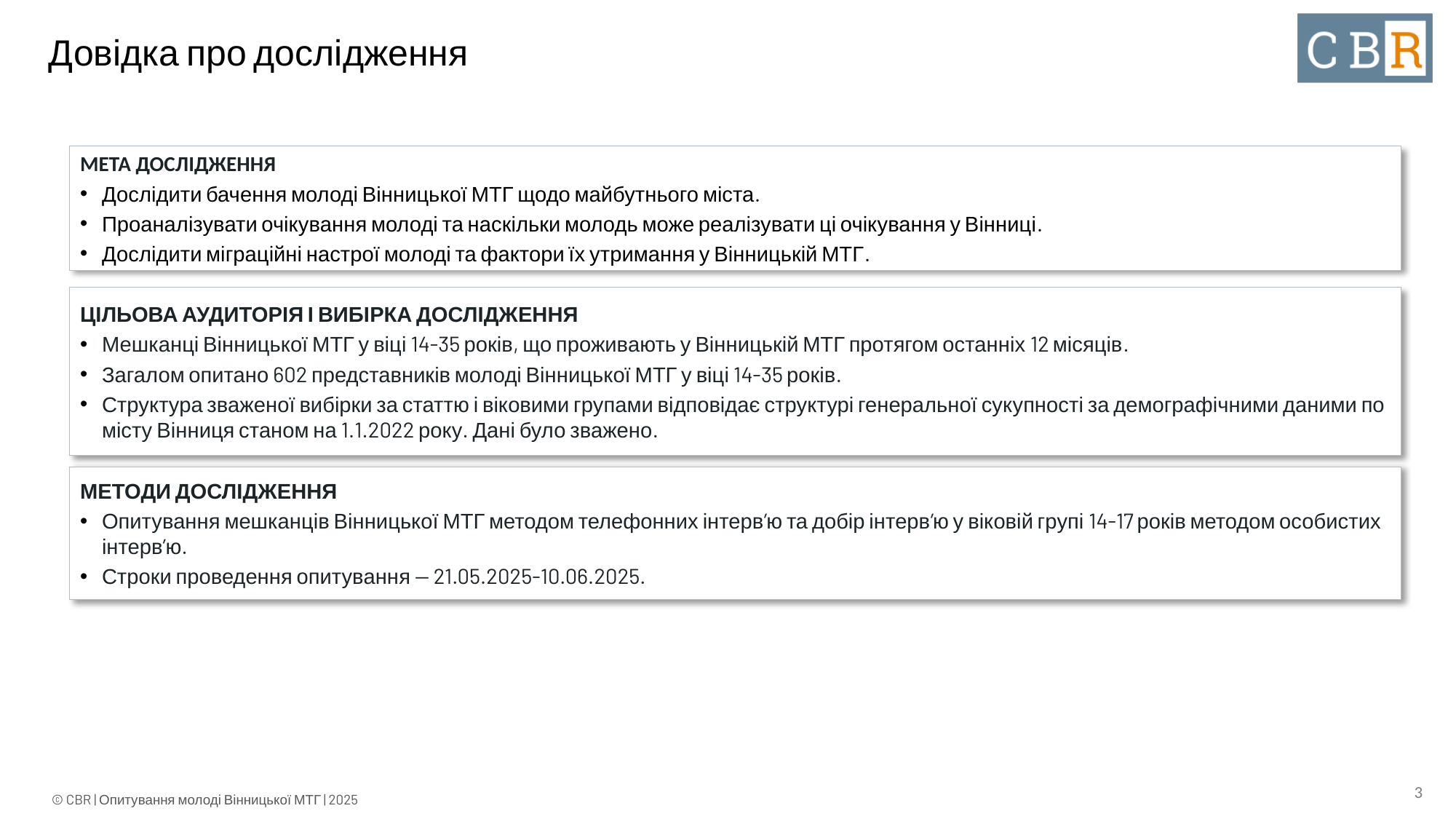

# Довідка про дослідження
Мета дослідження
Дослідити бачення молоді Вінницької МТГ щодо майбутнього міста.
Проаналізувати очікування молоді та наскільки молодь може реалізувати ці очікування у Вінниці.
Дослідити міграційні настрої молоді та фактори їх утримання у Вінницькій МТГ.
ЦІЛЬОВа АУДИТОРІя і вибірка дослідження
Мешканці Вінницької МТГ у віці 14-35 років, що проживають у Вінницькій МТГ протягом останніх 12 місяців.
Загалом опитано 602 представників молоді Вінницької МТГ у віці 14-35 років.
Структура зваженої вибірки за статтю і віковими групами відповідає структурі генеральної сукупності за демографічними даними по місту Вінниця станом на 1.1.2022 року. Дані було зважено.
Методи ДОСЛІДЖЕННЯ
Опитування мешканців Вінницької МТГ методом телефонних інтерв’ю та добір інтерв’ю у віковій групі 14-17 років методом особистих інтерв’ю.
Строки проведення опитування — 21.05.2025-10.06.2025.
3